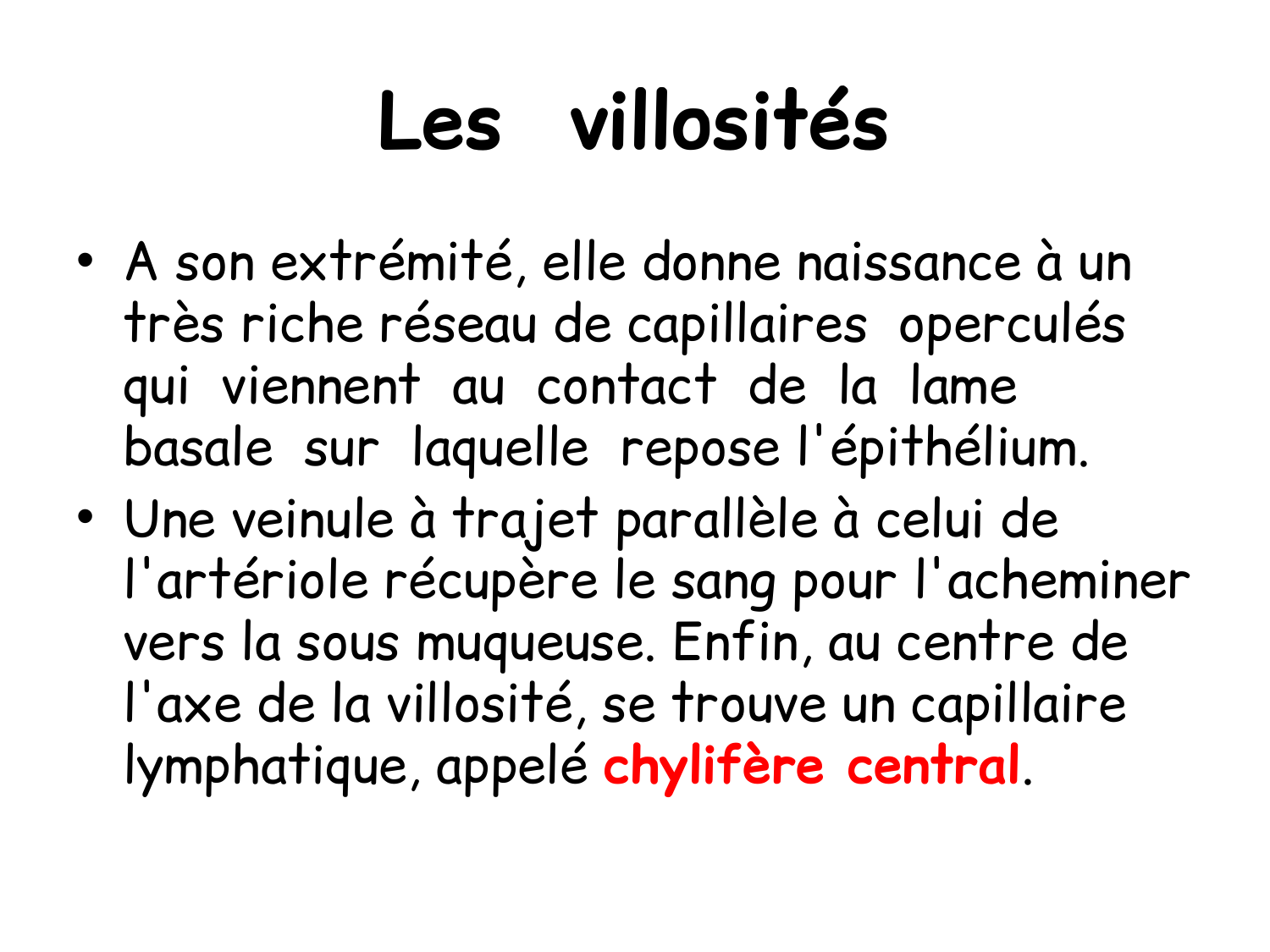

# Les  villosités
A son extrémité, elle donne naissance à un très riche réseau de capillaires  operculés  qui  viennent  au  contact  de  la  lame  basale  sur  laquelle  repose l'épithélium.
Une veinule à trajet parallèle à celui de l'artériole récupère le sang pour l'acheminer vers la sous muqueuse. Enfin, au centre de l'axe de la villosité, se trouve un capillaire lymphatique, appelé chylifère central.